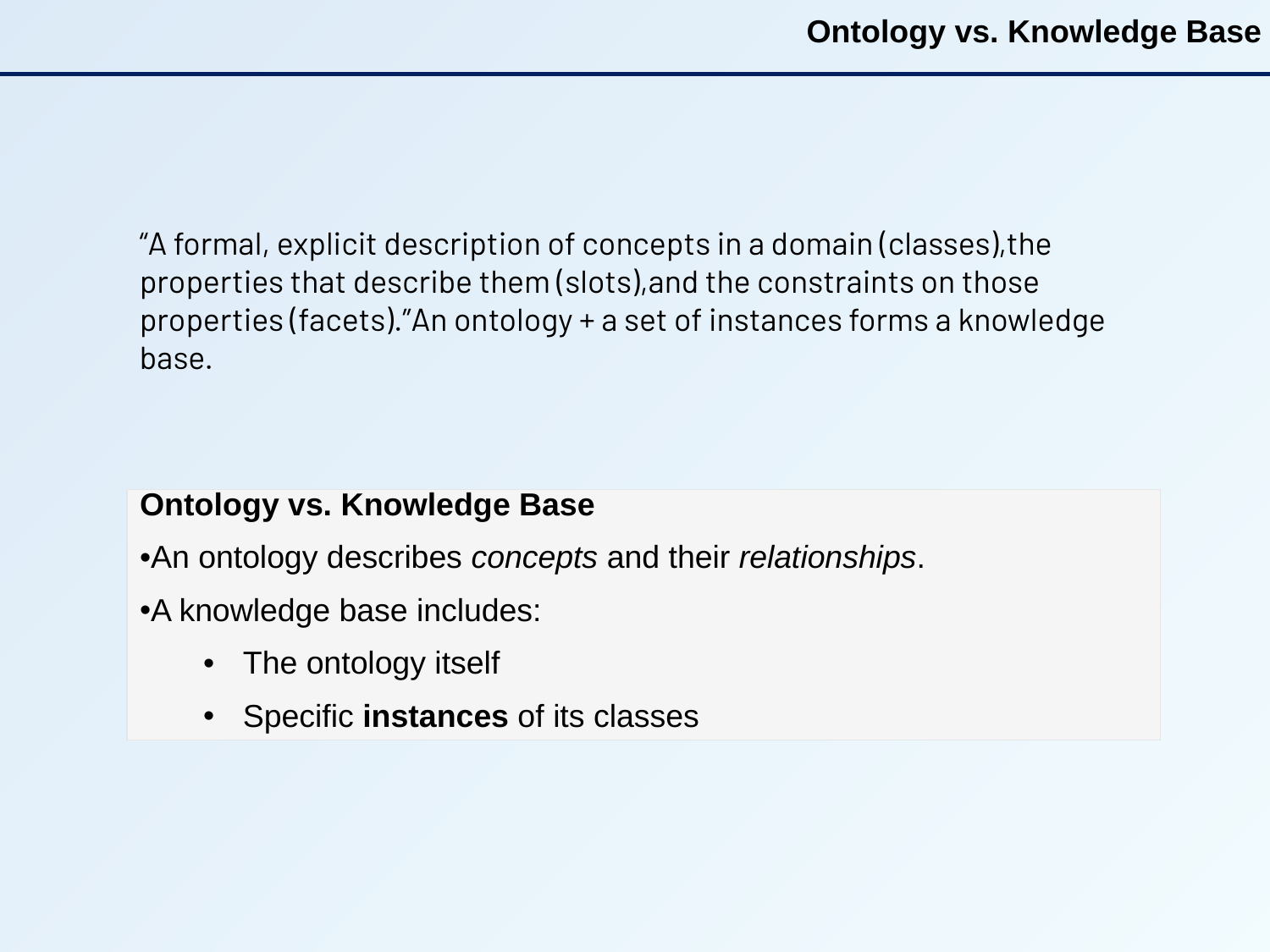

Ontology vs. Knowledge Base
“A formal, explicit description of concepts in a domain (classes),the properties that describe them (slots),and the constraints on those properties (facets).”An ontology + a set of instances forms a knowledge base.
| Ontology vs. Knowledge Base An ontology describes concepts and their relationships. A knowledge base includes: The ontology itself Specific instances of its classes |
| --- |
|  |